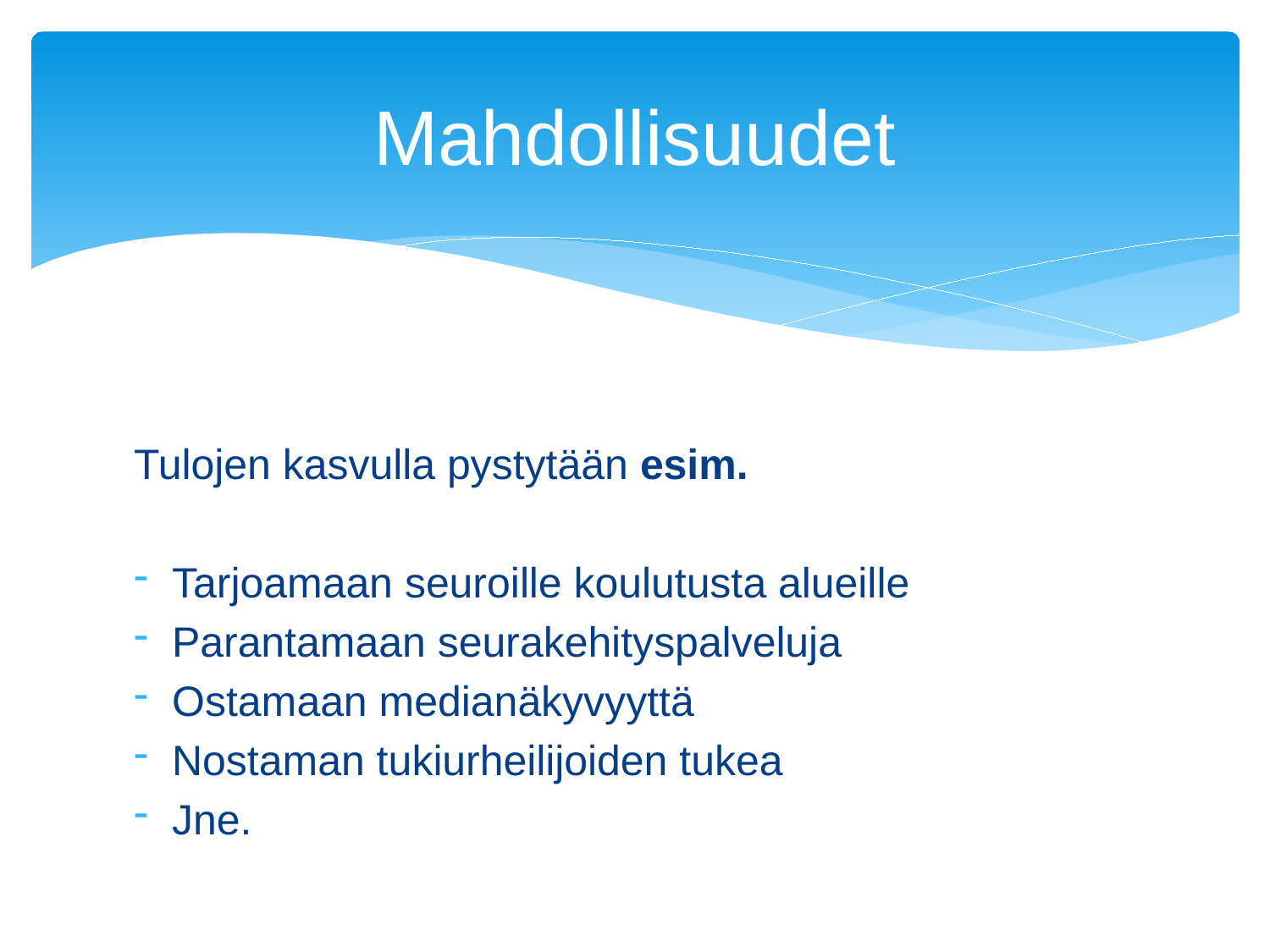

# Mahdollisuudet

Tulojen kasvulla pystytään esim.

Tarjoamaan seuroille koulutusta alueille
Parantamaan seurakehityspalveluja
Ostamaan medianäkyvyyttä
Nostaman tukiurheilijoiden tukea
Jne.